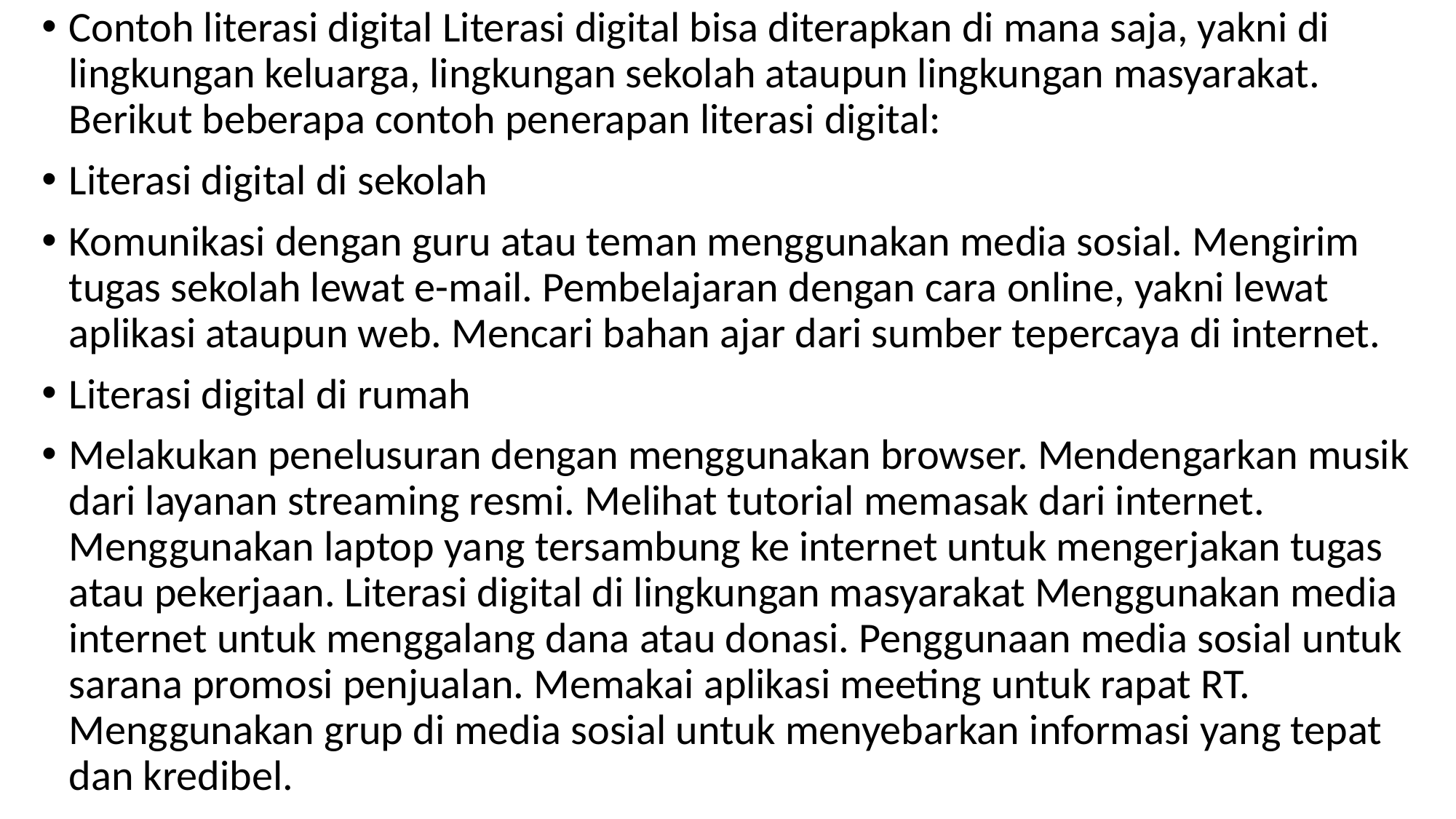

Contoh literasi digital Literasi digital bisa diterapkan di mana saja, yakni di lingkungan keluarga, lingkungan sekolah ataupun lingkungan masyarakat. Berikut beberapa contoh penerapan literasi digital:
Literasi digital di sekolah
Komunikasi dengan guru atau teman menggunakan media sosial. Mengirim tugas sekolah lewat e-mail. Pembelajaran dengan cara online, yakni lewat aplikasi ataupun web. Mencari bahan ajar dari sumber tepercaya di internet.
Literasi digital di rumah
Melakukan penelusuran dengan menggunakan browser. Mendengarkan musik dari layanan streaming resmi. Melihat tutorial memasak dari internet. Menggunakan laptop yang tersambung ke internet untuk mengerjakan tugas atau pekerjaan. Literasi digital di lingkungan masyarakat Menggunakan media internet untuk menggalang dana atau donasi. Penggunaan media sosial untuk sarana promosi penjualan. Memakai aplikasi meeting untuk rapat RT. Menggunakan grup di media sosial untuk menyebarkan informasi yang tepat dan kredibel.